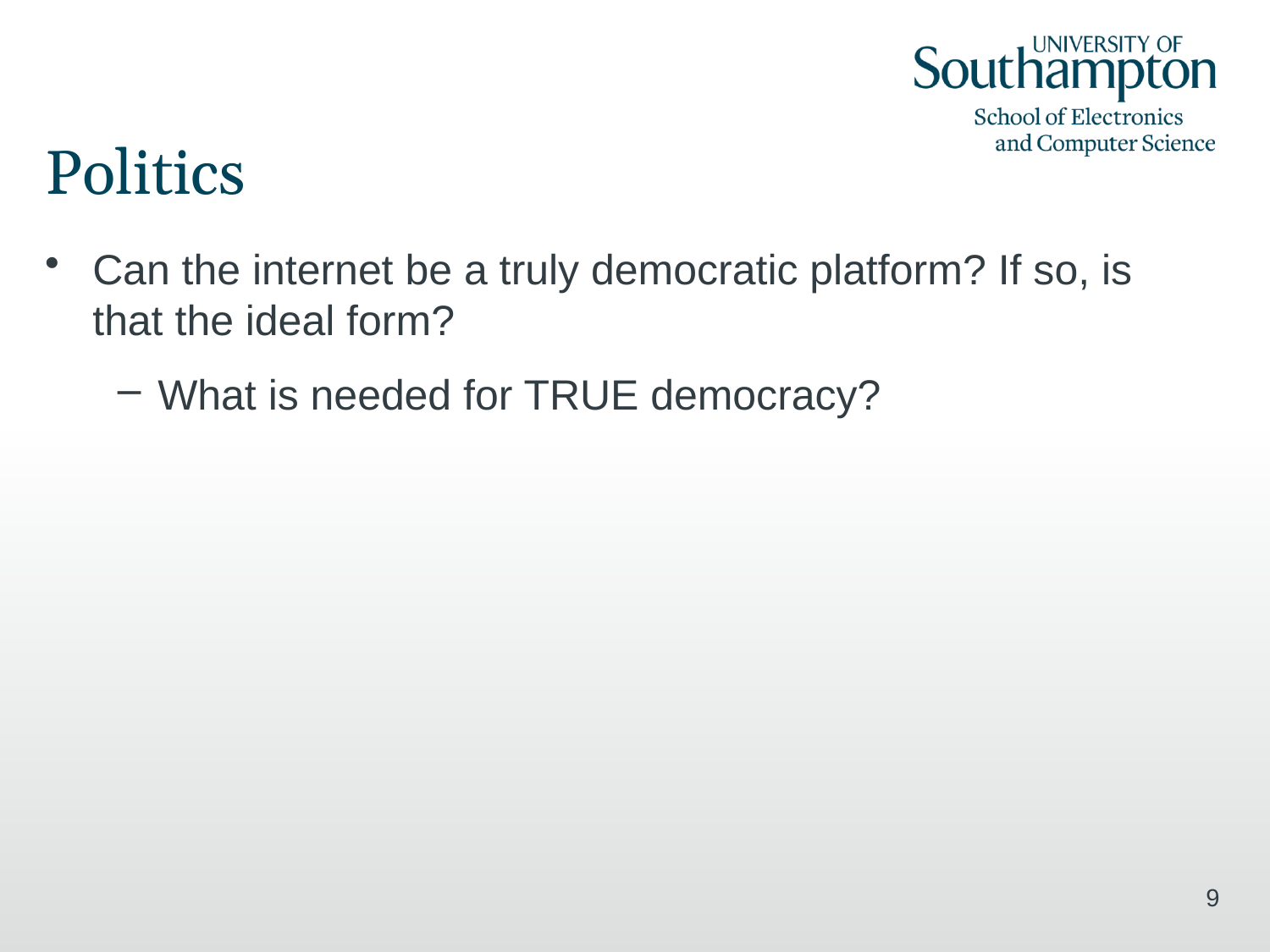

# Politics
Can the internet be a truly democratic platform? If so, is that the ideal form?
What is needed for TRUE democracy?
9